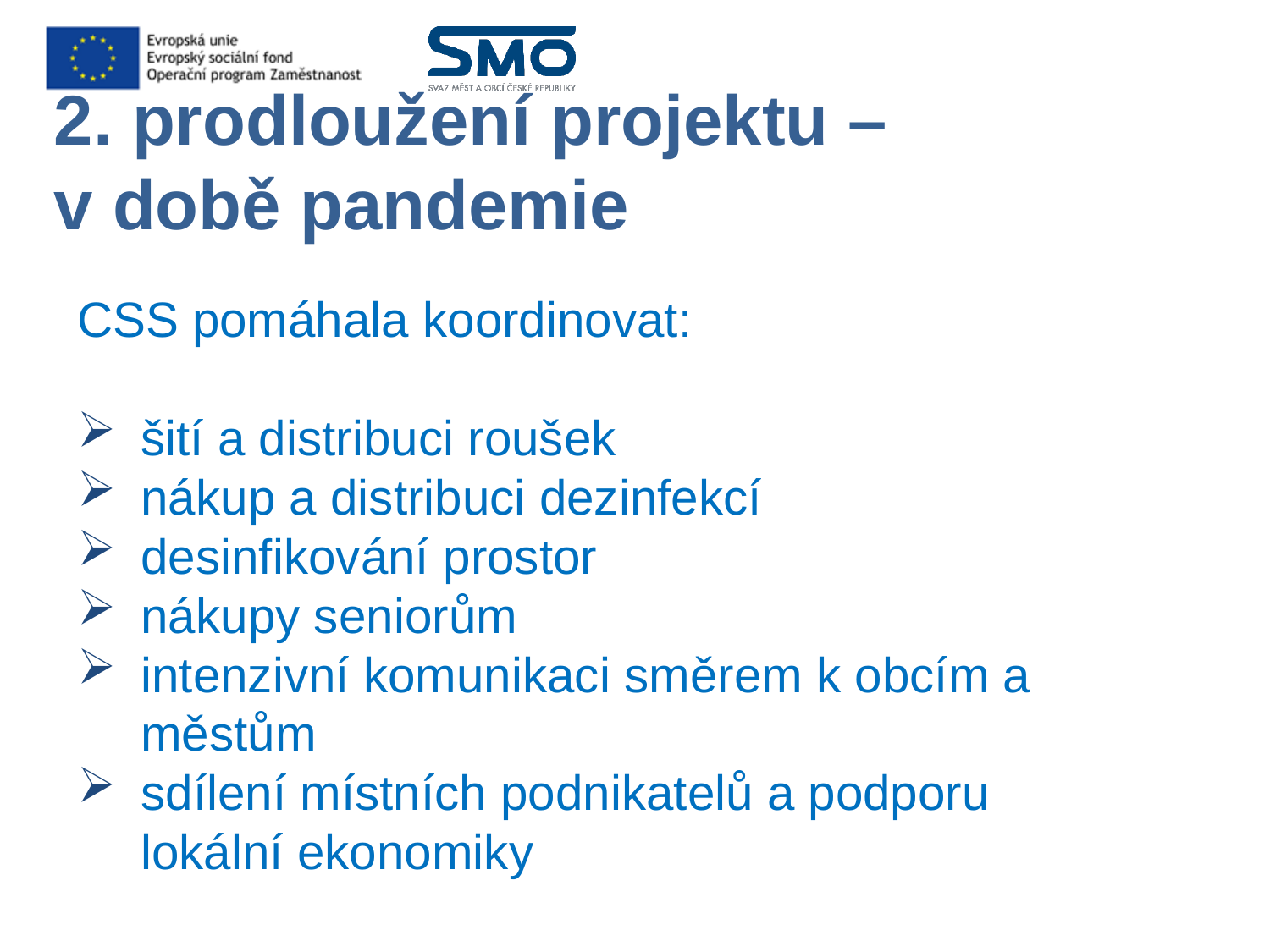

2. prodloužení projektu –
v době pandemie

CSS pomáhala koordinovat:

šití a distribuci roušek
nákup a distribuci dezinfekcí
desinfikování prostor
nákupy seniorům
intenzivní komunikaci směrem k obcím a městům
sdílení místních podnikatelů a podporu lokální ekonomiky